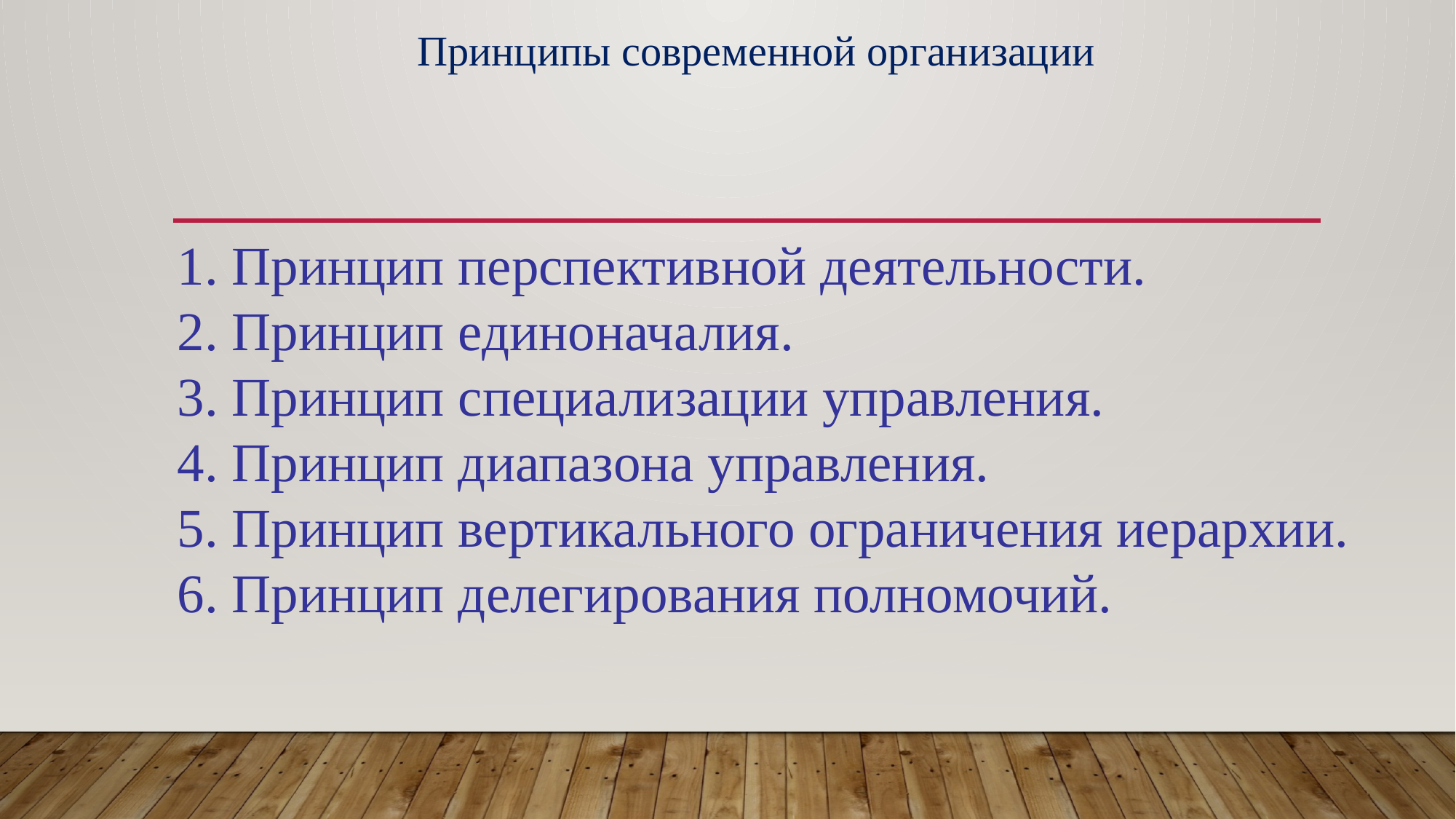

# Принципы современной организации
1. Принцип перспективной деятельности.
2. Принцип единоначалия.
3. Принцип специализации управления.
4. Принцип диапазона управления.
5. Принцип вертикального ограничения иерархии.
6. Принцип делегирования полномочий.